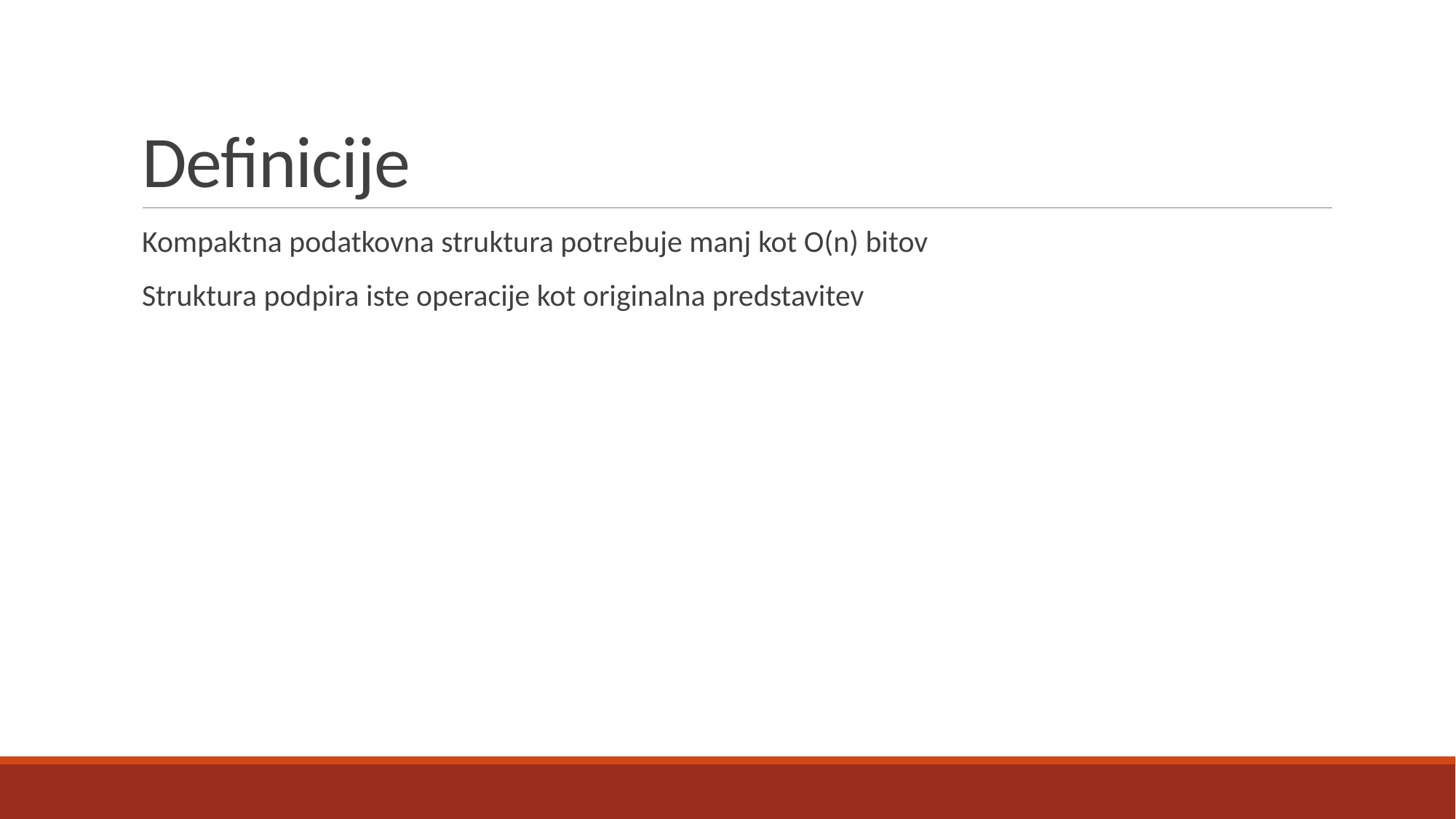

# Definicije
Kompaktna podatkovna struktura potrebuje manj kot O(n) bitov
Struktura podpira iste operacije kot originalna predstavitev